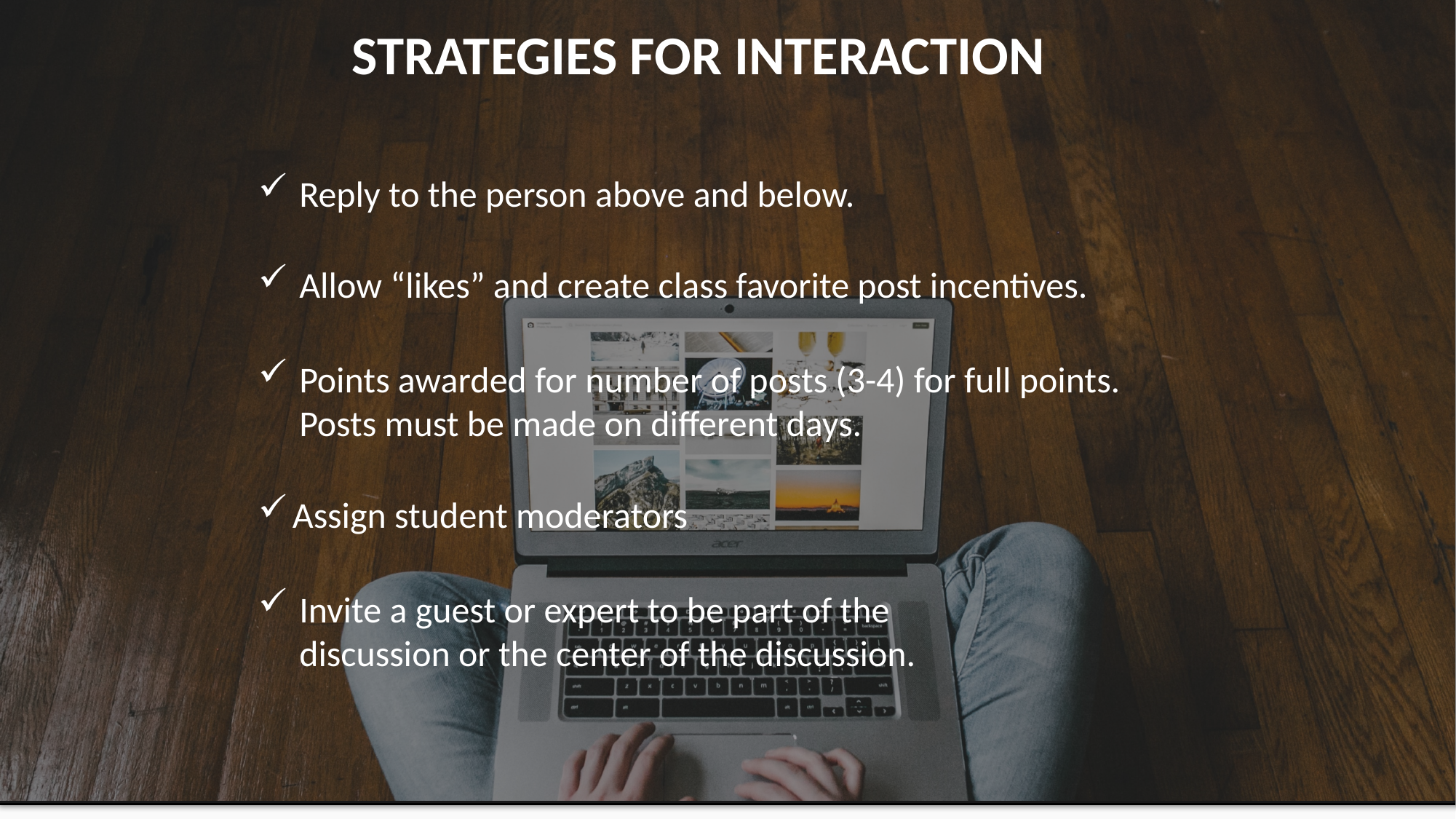

STRATEGIES FOR INTERACTION
Reply to the person above and below.
Allow “likes” and create class favorite post incentives.
Points awarded for number of posts (3-4) for full points. Posts must be made on different days.
Assign student moderators
Invite a guest or expert to be part of the discussion or the center of the discussion.